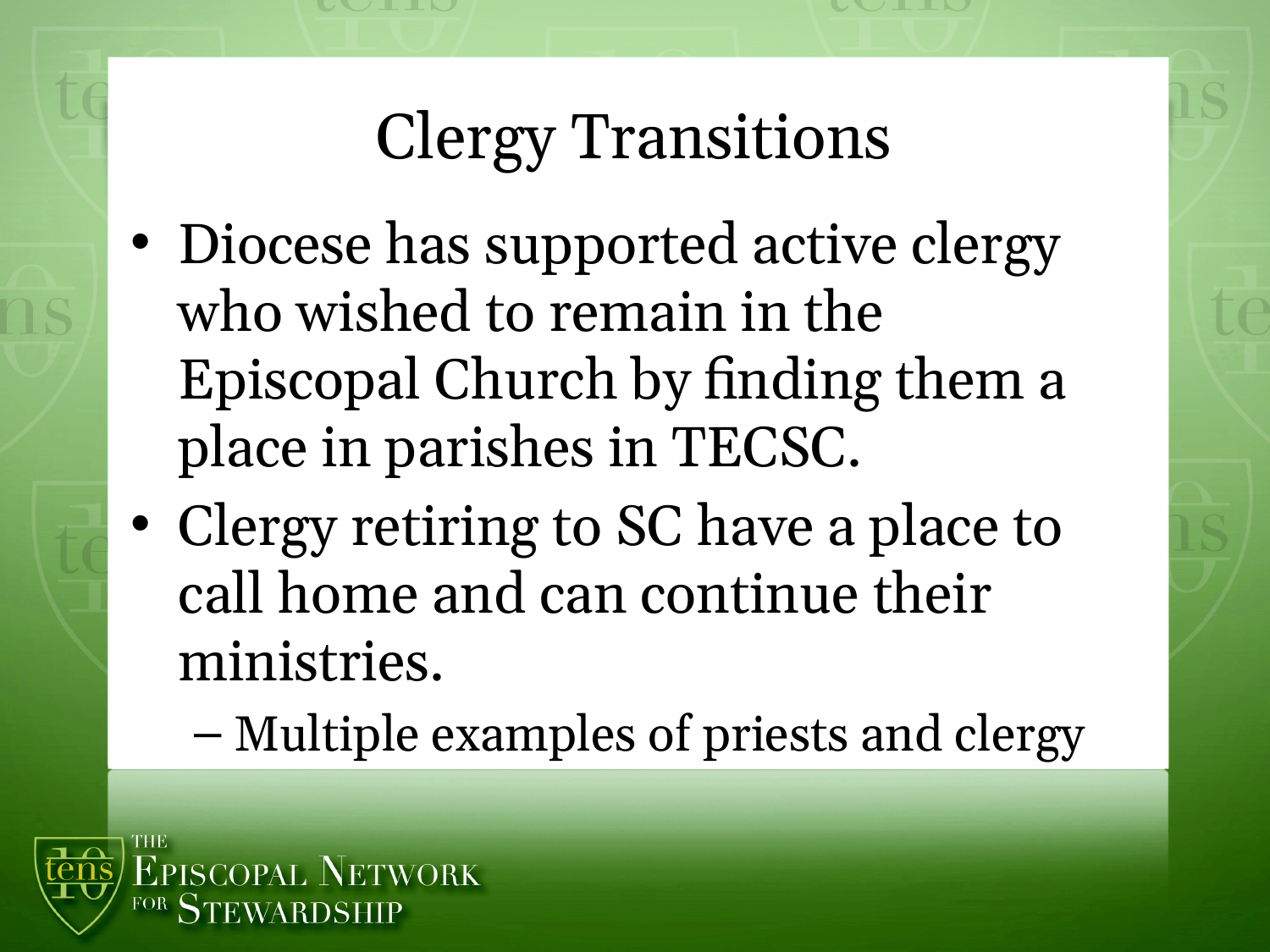

# Clergy Transitions
Diocese has supported active clergy who wished to remain in the Episcopal Church by finding them a place in parishes in TECSC.
Clergy retiring to SC have a place to call home and can continue their ministries.
Multiple examples of priests and clergy